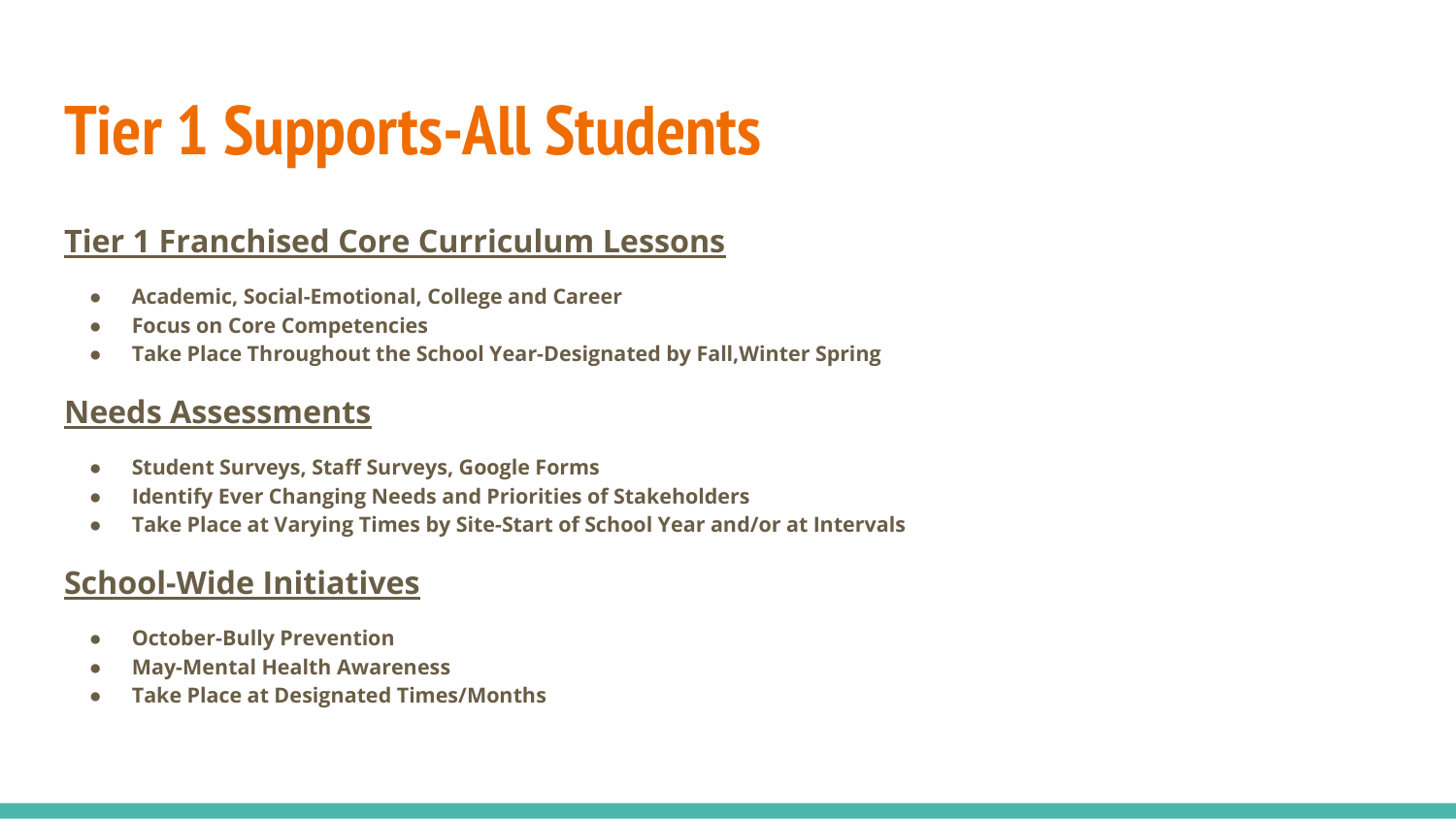

# Tier 1 Supports-All Students
Tier 1 Franchised Core Curriculum Lessons
Academic, Social-Emotional, College and Career
Focus on Core Competencies
Take Place Throughout the School Year-Designated by Fall,Winter Spring
Needs Assessments
Student Surveys, Staff Surveys, Google Forms
Identify Ever Changing Needs and Priorities of Stakeholders
Take Place at Varying Times by Site-Start of School Year and/or at Intervals
School-Wide Initiatives
October-Bully Prevention
May-Mental Health Awareness
Take Place at Designated Times/Months